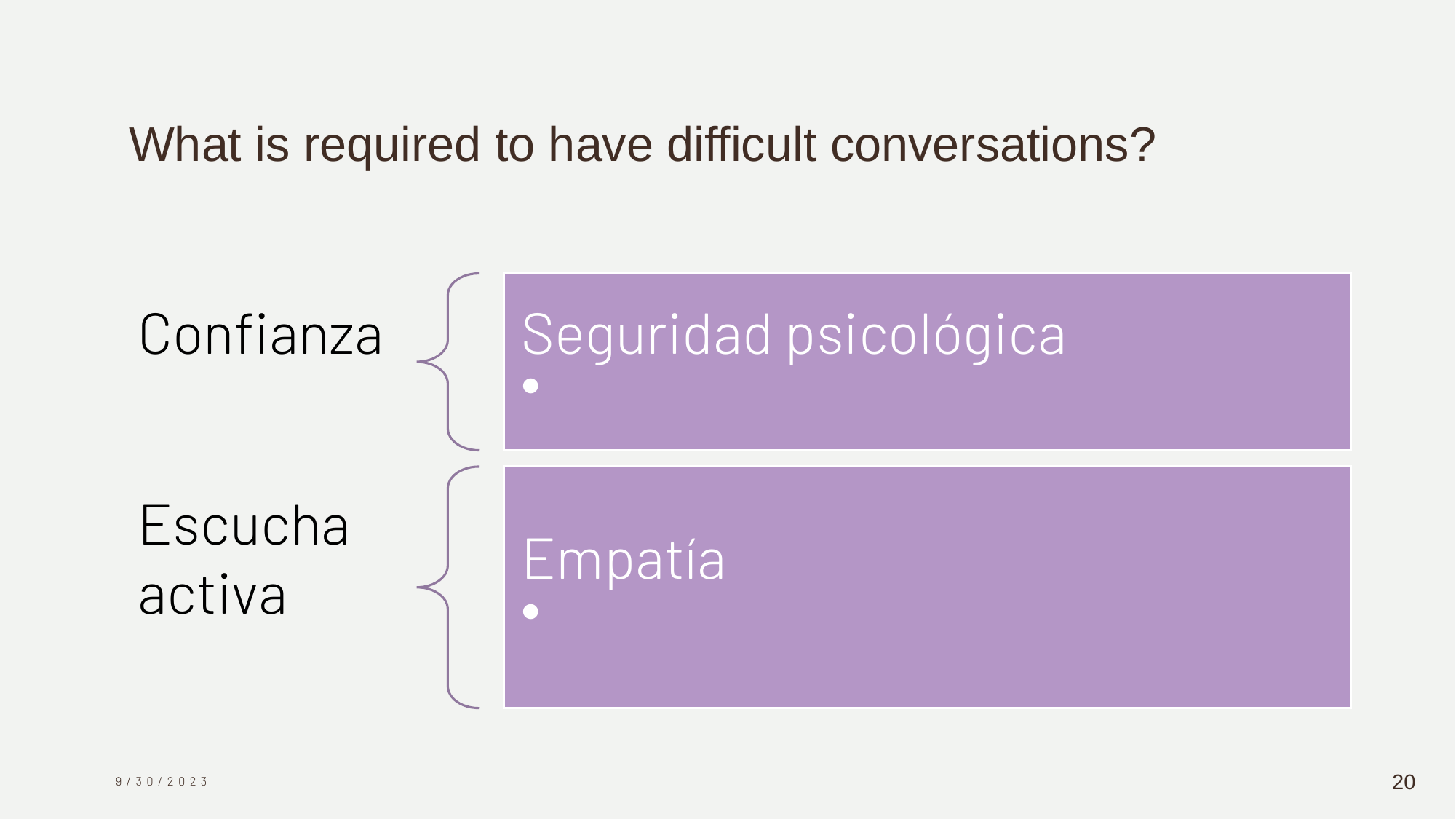

# What is required to have difficult conversations?
Confianza

Seguridad psicológica

Escucha activa

Empatía

9/30/2023
20